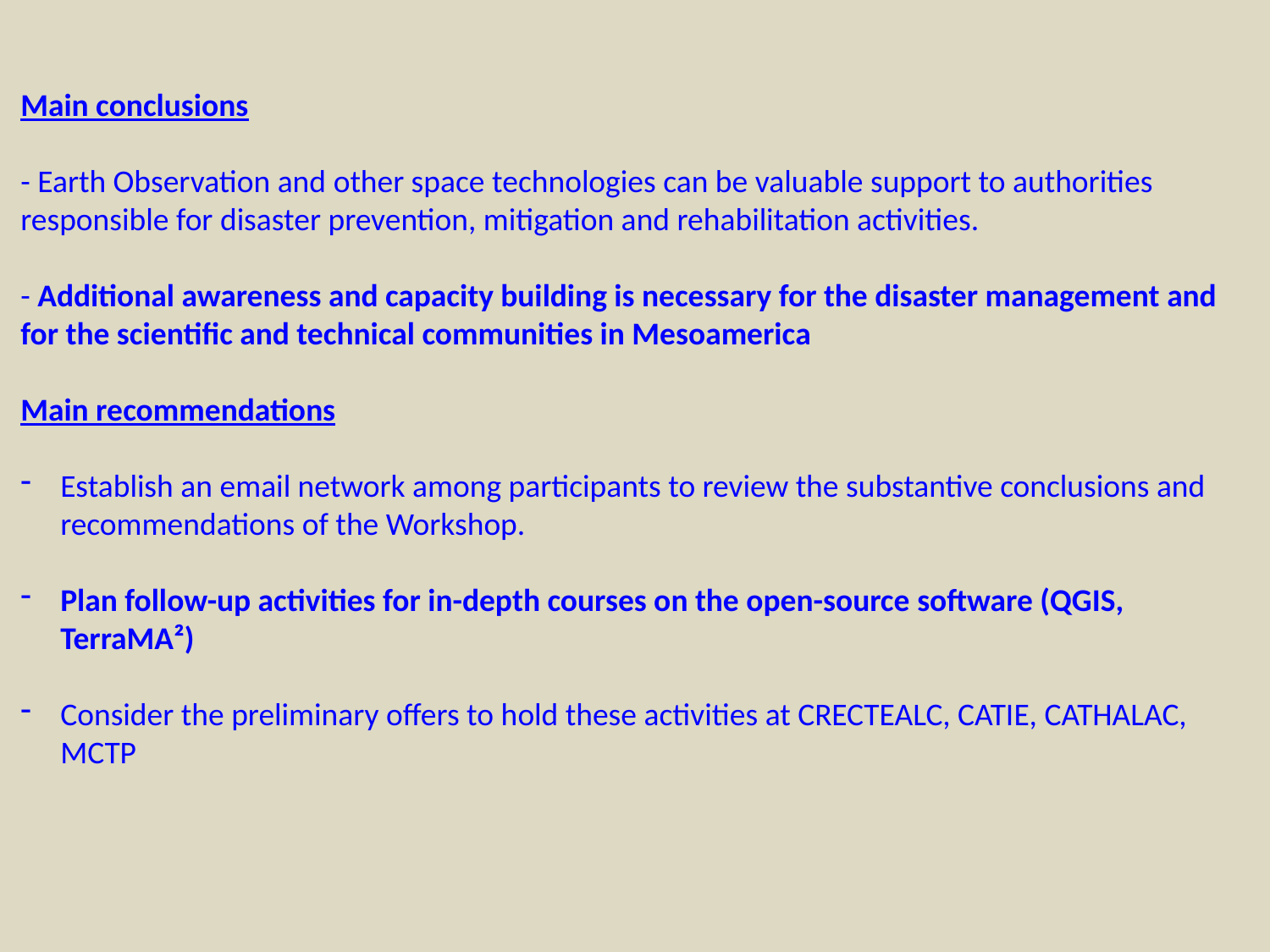

Main conclusions

- Earth Observation and other space technologies can be valuable support to authorities responsible for disaster prevention, mitigation and rehabilitation activities.

- Additional awareness and capacity building is necessary for the disaster management and for the scientific and technical communities in Mesoamerica

Main recommendations

Establish an email network among participants to review the substantive conclusions and recommendations of the Workshop.

Plan follow-up activities for in-depth courses on the open-source software (QGIS, TerraMA²)

Consider the preliminary offers to hold these activities at CRECTEALC, CATIE, CATHALAC, MCTP